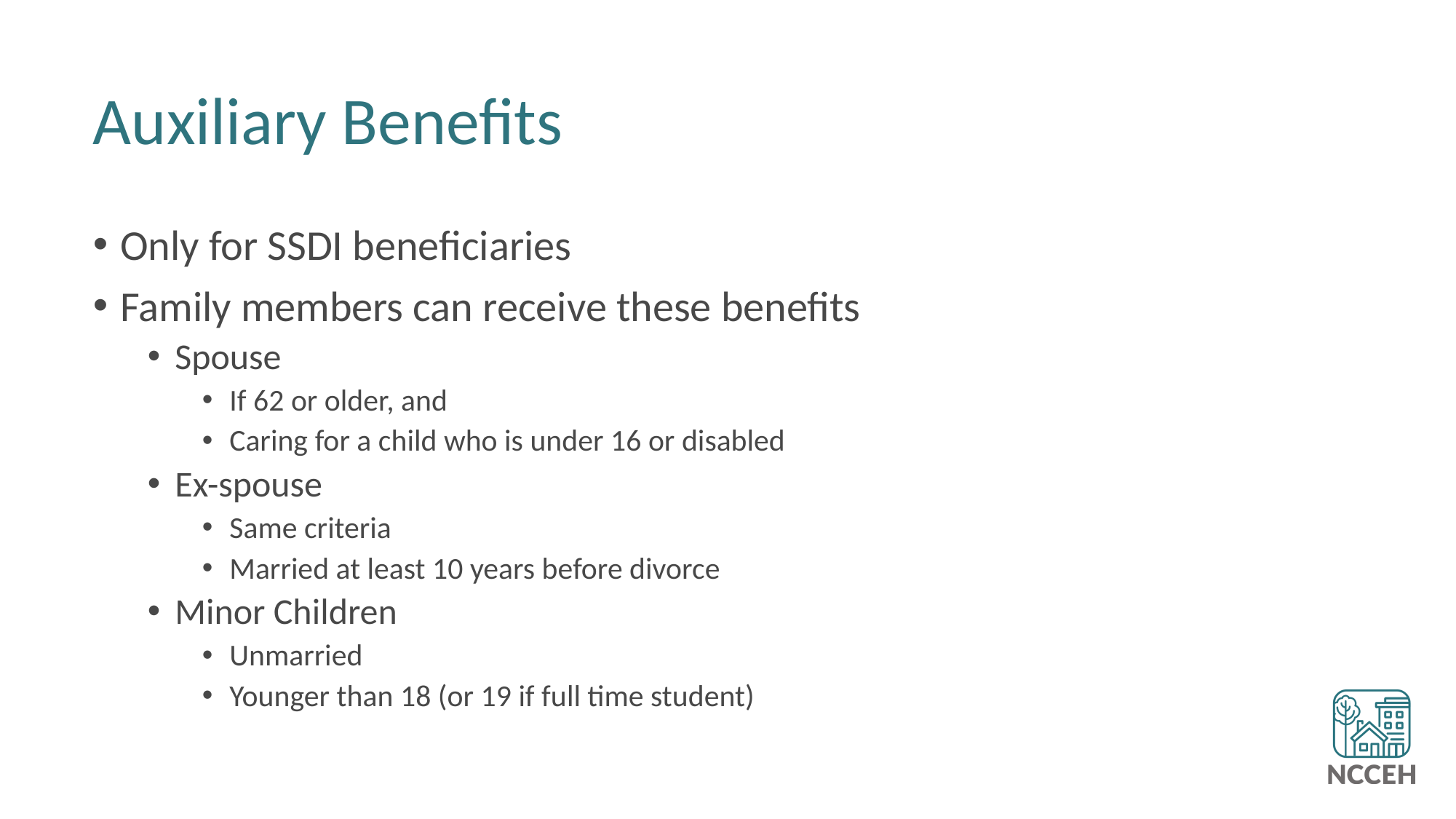

# Auxiliary Benefits
Only for SSDI beneficiaries
Family members can receive these benefits
Spouse
If 62 or older, and
Caring for a child who is under 16 or disabled
Ex-spouse
Same criteria
Married at least 10 years before divorce
Minor Children
Unmarried
Younger than 18 (or 19 if full time student)